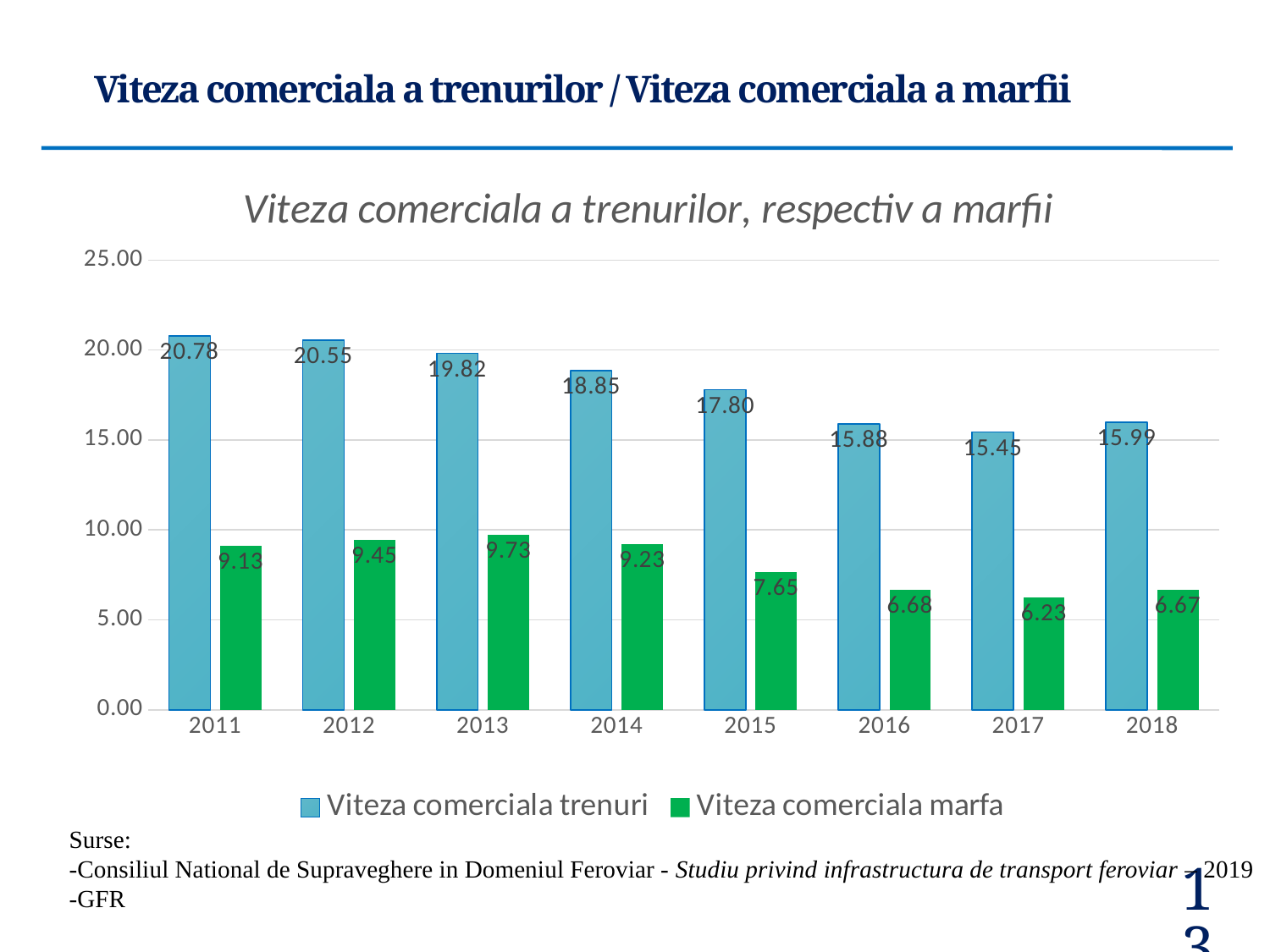

Viteza comerciala a trenurilor / Viteza comerciala a marfii

### Chart: Viteza comerciala a trenurilor, respectiv a marfii

| Category | Viteza comerciala trenuri | Viteza comerciala marfa |
|---|---|---|
| 2011 | 20.78 | 9.1323866829836 |
| 2012 | 20.55 | 9.4474208638334 |
| 2013 | 19.82 | 9.7321607120703 |
| 2014 | 18.85 | 9.2296802329796 |
| 2015 | 17.8 | 7.6476445155418 |
| 2016 | 15.88 | 6.6793600543989 |
| 2017 | 15.45 | 6.2302544729242 |
| 2018 | 15.99 | 6.6728545136978 |
Surse:
-Consiliul National de Supraveghere in Domeniul Feroviar - Studiu privind infrastructura de transport feroviar – 2019
-GFR
13